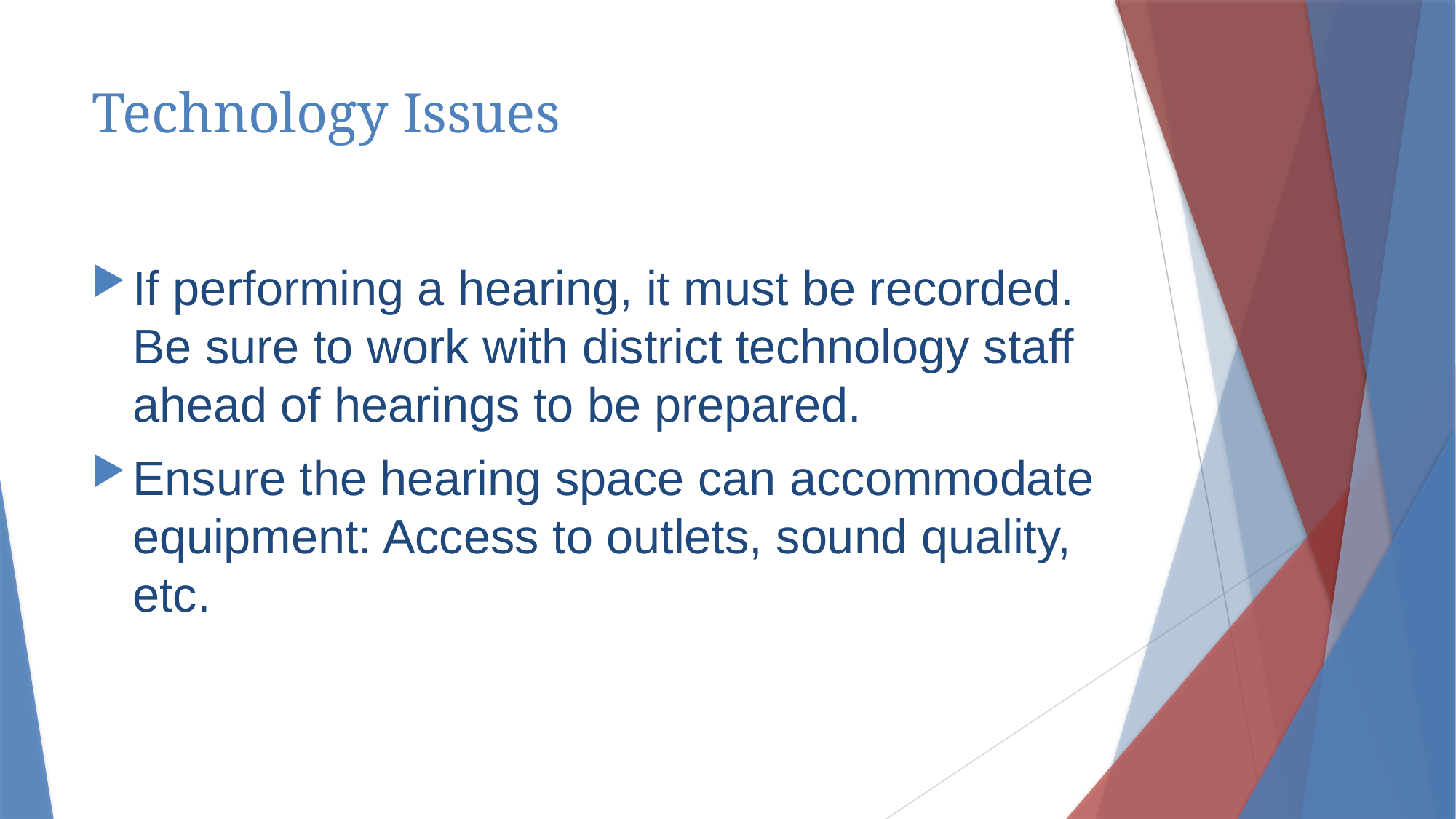

# Technology Issues
If performing a hearing, it must be recorded. Be sure to work with district technology staff ahead of hearings to be prepared.
Ensure the hearing space can accommodate equipment: Access to outlets, sound quality, etc.